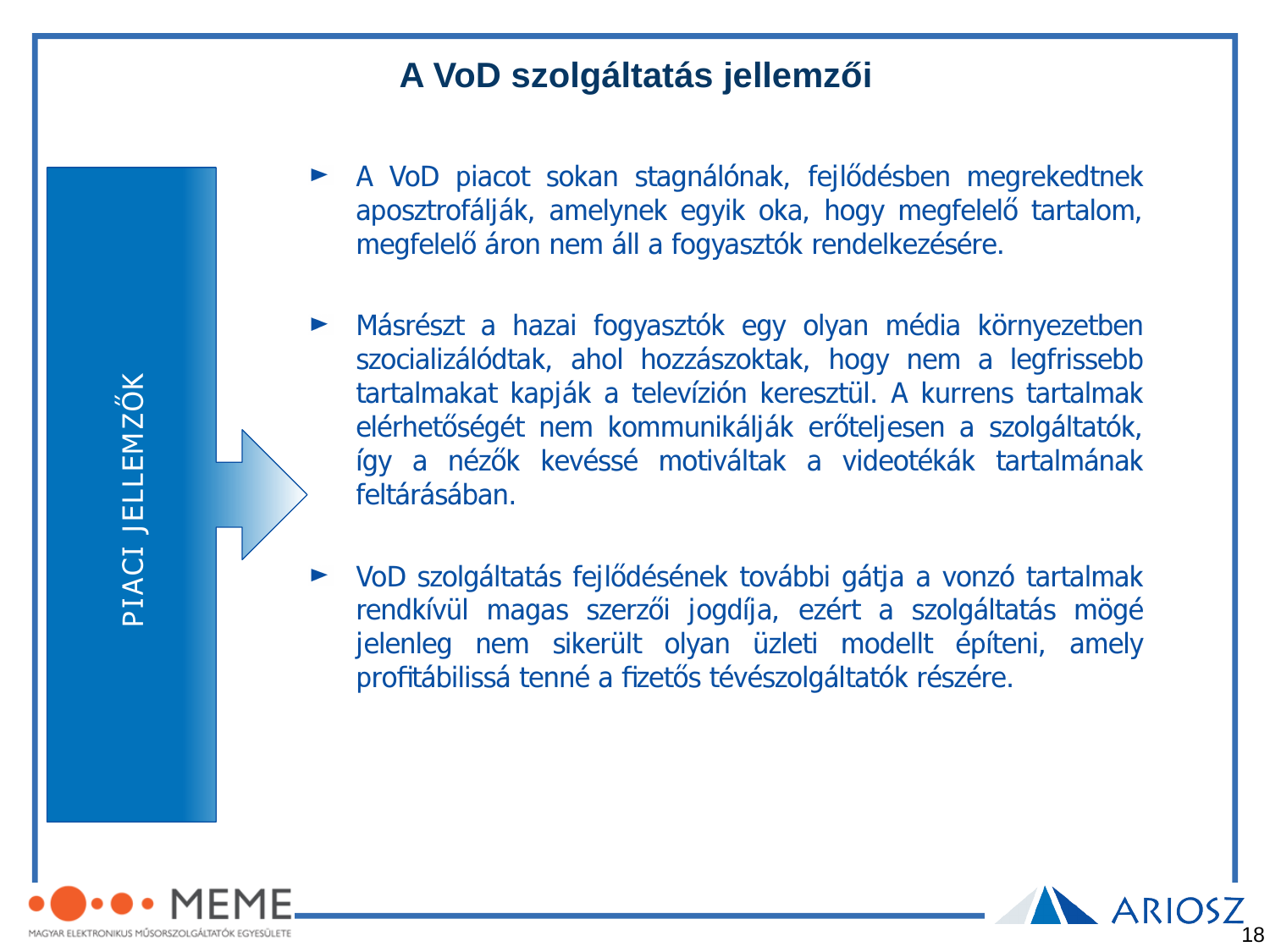

# A VoD szolgáltatás jellemzői
A VoD piacot sokan stagnálónak, fejlődésben megrekedtnek aposztrofálják, amelynek egyik oka, hogy megfelelő tartalom, megfelelő áron nem áll a fogyasztók rendelkezésére.
Másrészt a hazai fogyasztók egy olyan média környezetben szocializálódtak, ahol hozzászoktak, hogy nem a legfrissebb tartalmakat kapják a televízión keresztül. A kurrens tartalmak elérhetőségét nem kommunikálják erőteljesen a szolgáltatók, így a nézők kevéssé motiváltak a videotékák tartalmának feltárásában.
VoD szolgáltatás fejlődésének további gátja a vonzó tartalmak rendkívül magas szerzői jogdíja, ezért a szolgáltatás mögé jelenleg nem sikerült olyan üzleti modellt építeni, amely profitábilissá tenné a fizetős tévészolgáltatók részére.

PIACI JELLEMZŐK